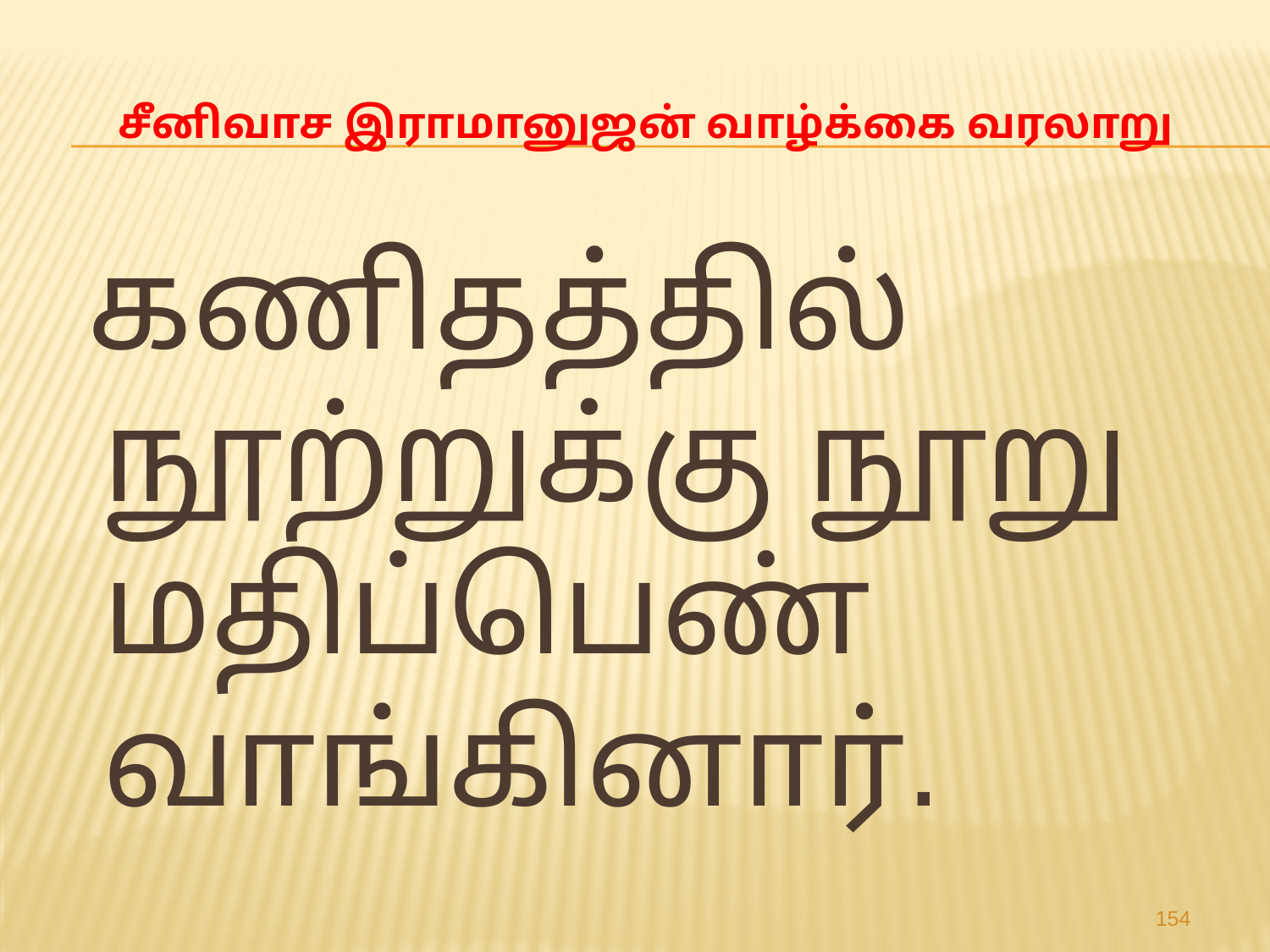

# சீனிவாச இராமானுஜன் வாழ்க்கை வரலாறு
 கணிதத்தில் நூற்றுக்கு நூறு மதிப்பெண் வாங்கினார்.

154